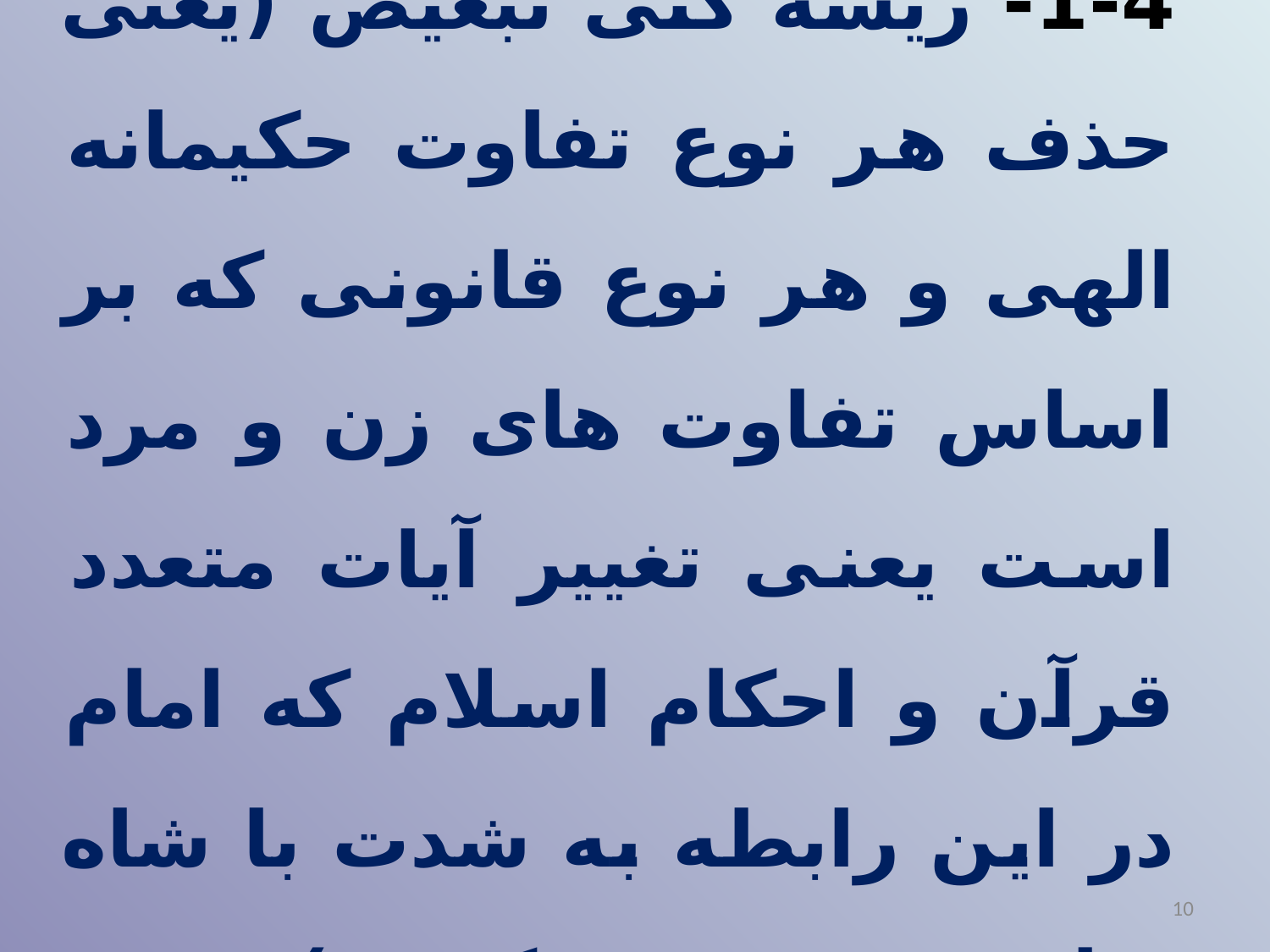

# 1-4- ریشه کنی تبعیض (یعنی حذف هر نوع تفاوت حکیمانه الهی و هر نوع قانونی که بر اساس تفاوت های زن و مرد است یعنی تغییر آیات متعدد قرآن و احکام اسلام که امام در این رابطه به شدت با شاه و اشرف برخورد کردند).
10